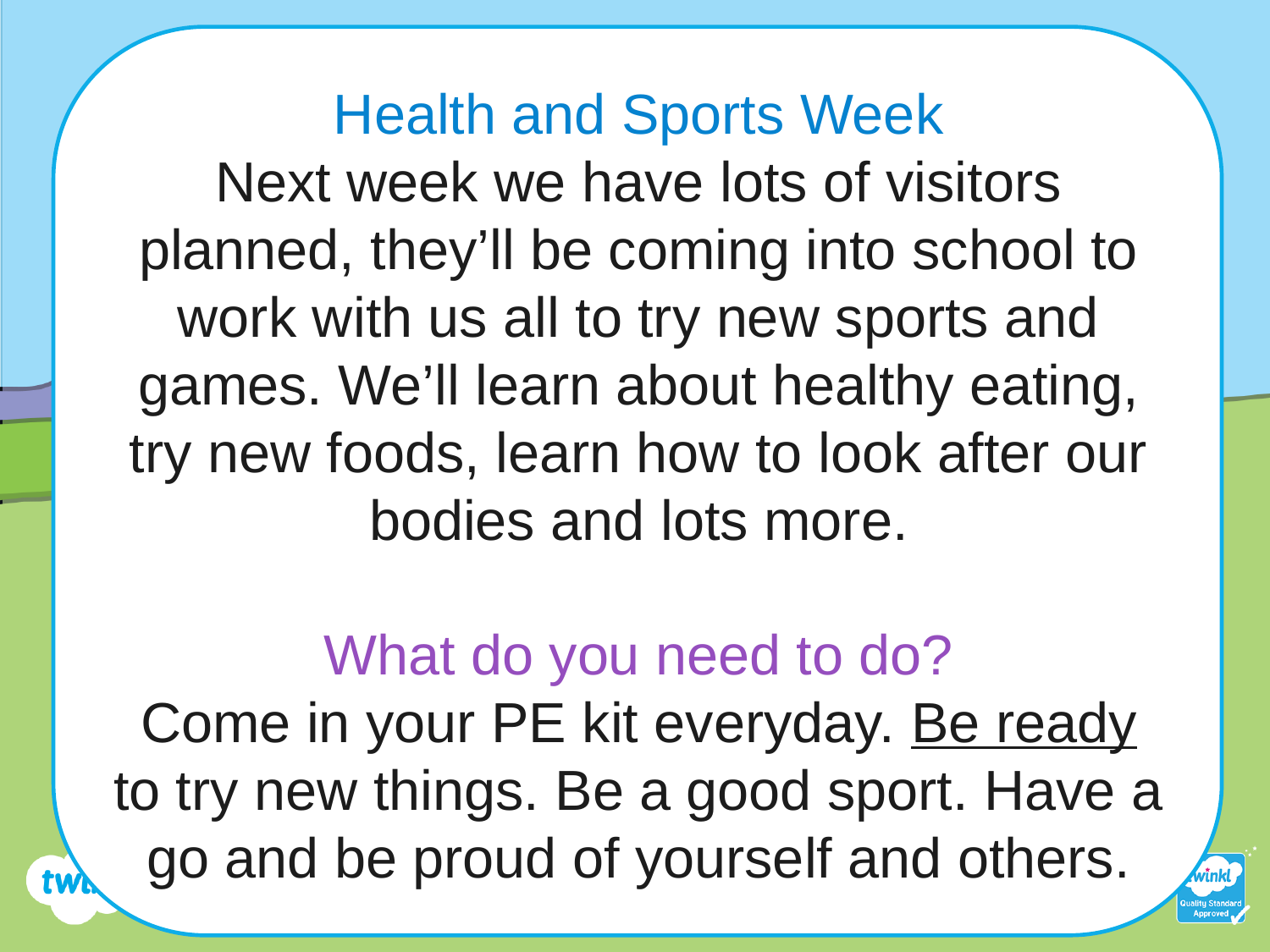

Health and Sports Week
Next week we have lots of visitors planned, they’ll be coming into school to work with us all to try new sports and games. We’ll learn about healthy eating, try new foods, learn how to look after our bodies and lots more.

What do you need to do?
Come in your PE kit everyday. Be ready to try new things. Be a good sport. Have a go and be proud of yourself and others.